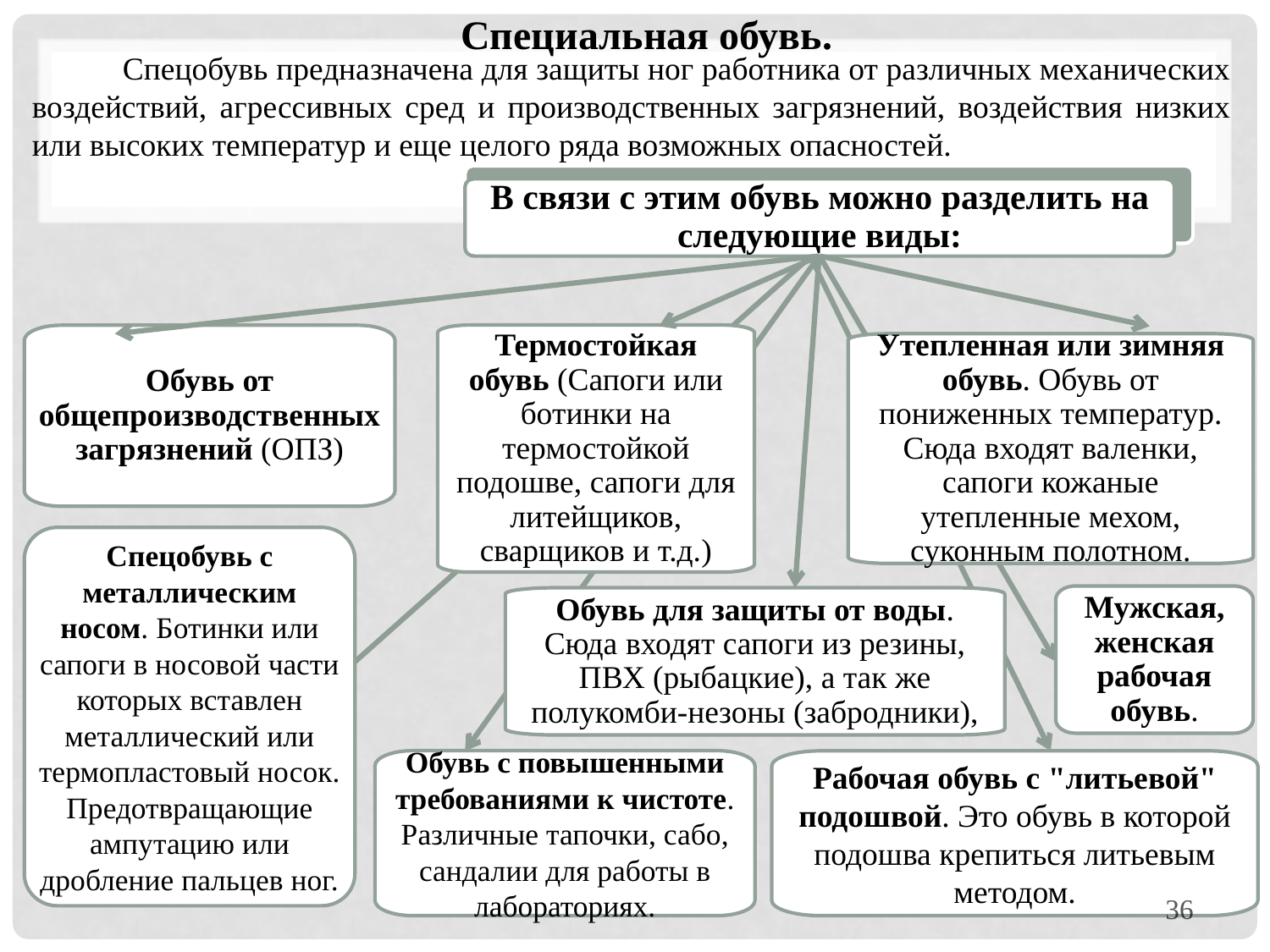

Специальная обувь.
           Спецобувь предназначена для защиты ног работника от различных механических воздействий, агрессивных сред и производственных загрязнений, воздействия низких или высоких температур и еще целого ряда возможных опасностей.

В связи с этим обувь можно разделить на следующие виды:
Термостойкая обувь (Сапоги или ботинки на термостойкой подошве, сапоги для литейщиков, сварщиков и т.д.)
Обувь от общепроизводственных загрязнений (ОПЗ)
Утепленная или зимняя обувь. Обувь от пониженных температур. Сюда входят валенки, сапоги кожаные утепленные мехом, суконным полотном.
Спецобувь с металлическим носом. Ботинки или сапоги в носовой части которых вставлен металлический или термопластовый носок. Предотвращающие ампутацию или дробление пальцев ног.
Мужская, женская рабочая обувь.
Обувь для защиты от воды. Сюда входят сапоги из резины, ПВХ (рыбацкие), а так же полукомби-незоны (забродники),
Обувь с повышенными требованиями к чистоте. Различные тапочки, сабо, сандалии для работы в лабораториях.
Рабочая обувь с "литьевой" подошвой. Это обувь в которой подошва крепиться литьевым методом.
36